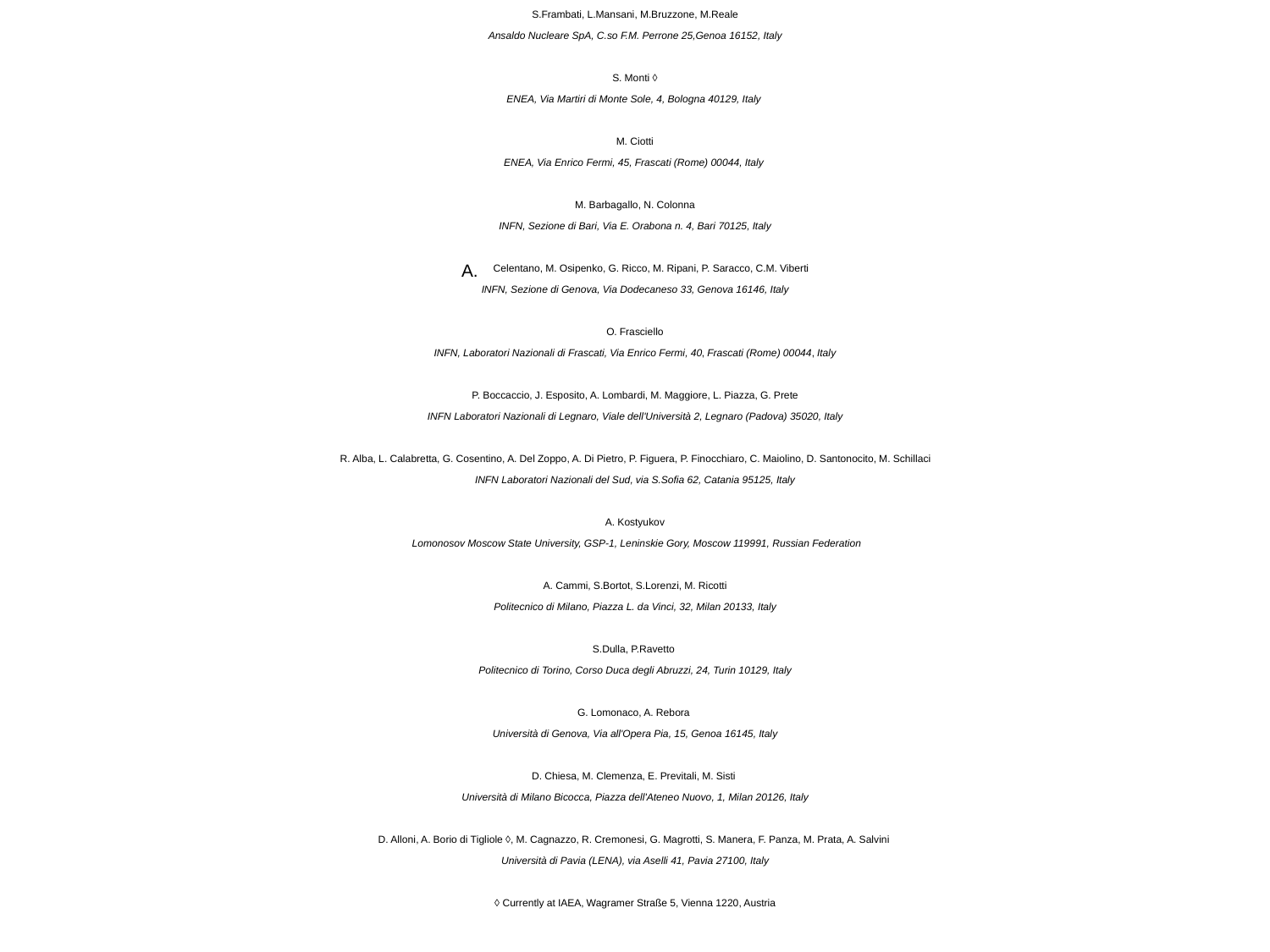

S.Frambati, L.Mansani, M.Bruzzone, M.Reale
Ansaldo Nucleare SpA, C.so F.M. Perrone 25,Genoa 16152, Italy

S. Monti ◊
ENEA, Via Martiri di Monte Sole, 4, Bologna 40129, Italy

M. Ciotti
ENEA, Via Enrico Fermi, 45, Frascati (Rome) 00044, Italy

M. Barbagallo, N. Colonna
INFN, Sezione di Bari, Via E. Orabona n. 4, Bari 70125, Italy

Celentano, M. Osipenko, G. Ricco, M. Ripani, P. Saracco, C.M. Viberti
INFN, Sezione di Genova, Via Dodecaneso 33, Genova 16146, Italy

O. Frasciello
INFN, Laboratori Nazionali di Frascati, Via Enrico Fermi, 40, Frascati (Rome) 00044, Italy

P. Boccaccio, J. Esposito, A. Lombardi, M. Maggiore, L. Piazza, G. Prete
INFN Laboratori Nazionali di Legnaro, Viale dell'Università 2, Legnaro (Padova) 35020, Italy

R. Alba, L. Calabretta, G. Cosentino, A. Del Zoppo, A. Di Pietro, P. Figuera, P. Finocchiaro, C. Maiolino, D. Santonocito, M. Schillaci
INFN Laboratori Nazionali del Sud, via S.Sofia 62, Catania 95125, Italy

A. Kostyukov
 Lomonosov Moscow State University, GSP-1, Leninskie Gory, Moscow 119991, Russian Federation

A. Cammi, S.Bortot, S.Lorenzi, M. Ricotti
Politecnico di Milano, Piazza L. da Vinci, 32, Milan 20133, Italy

S.Dulla, P.Ravetto
Politecnico di Torino, Corso Duca degli Abruzzi, 24, Turin 10129, Italy

G. Lomonaco, A. Rebora
Università di Genova, Via all'Opera Pia, 15, Genoa 16145, Italy

D. Chiesa, M. Clemenza, E. Previtali, M. Sisti
Università di Milano Bicocca, Piazza dell'Ateneo Nuovo, 1, Milan 20126, Italy

D. Alloni, A. Borio di Tigliole ◊, M. Cagnazzo, R. Cremonesi, G. Magrotti, S. Manera, F. Panza, M. Prata, A. Salvini
Università di Pavia (LENA), via Aselli 41, Pavia 27100, Italy

◊ Currently at IAEA, Wagramer Straße 5, Vienna 1220, Austria